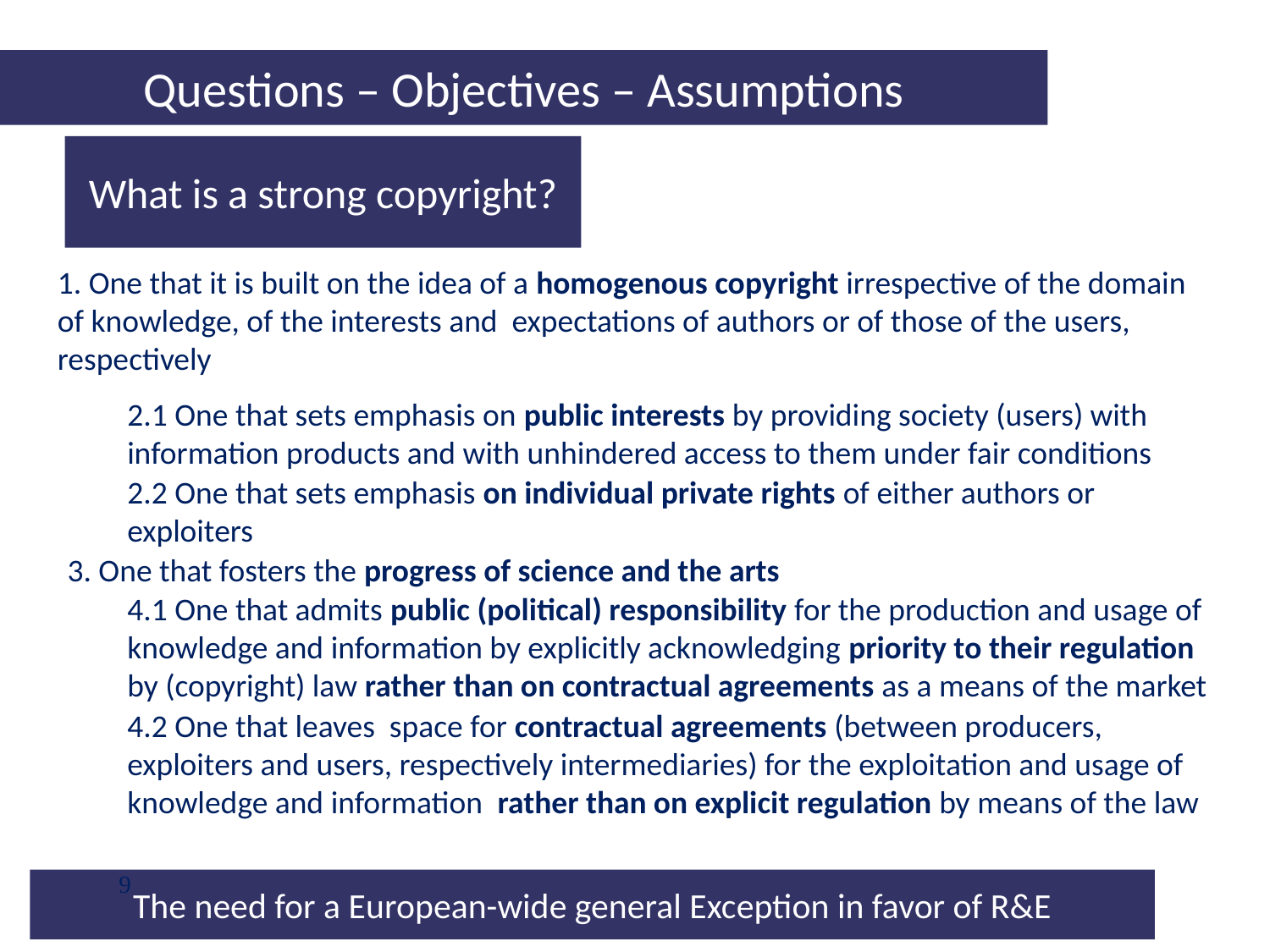

Questions – Objectives – Assumptions
What is a strong copyright?
1. One that it is built on the idea of a homogenous copyright irrespective of the domain of knowledge, of the interests and  expectations of authors or of those of the users, respectively
2.1 One that sets emphasis on public interests by providing society (users) with information products and with unhindered access to them under fair conditions
2.2 One that sets emphasis on individual private rights of either authors or exploiters
3. One that fosters the progress of science and the arts
4.1 One that admits public (political) responsibility for the production and usage of knowledge and information by explicitly acknowledging priority to their regulation  by (copyright) law rather than on contractual agreements as a means of the market
4.2 One that leaves  space for contractual agreements (between producers, exploiters and users, respectively intermediaries) for the exploitation and usage of knowledge and information  rather than on explicit regulation by means of the law

9